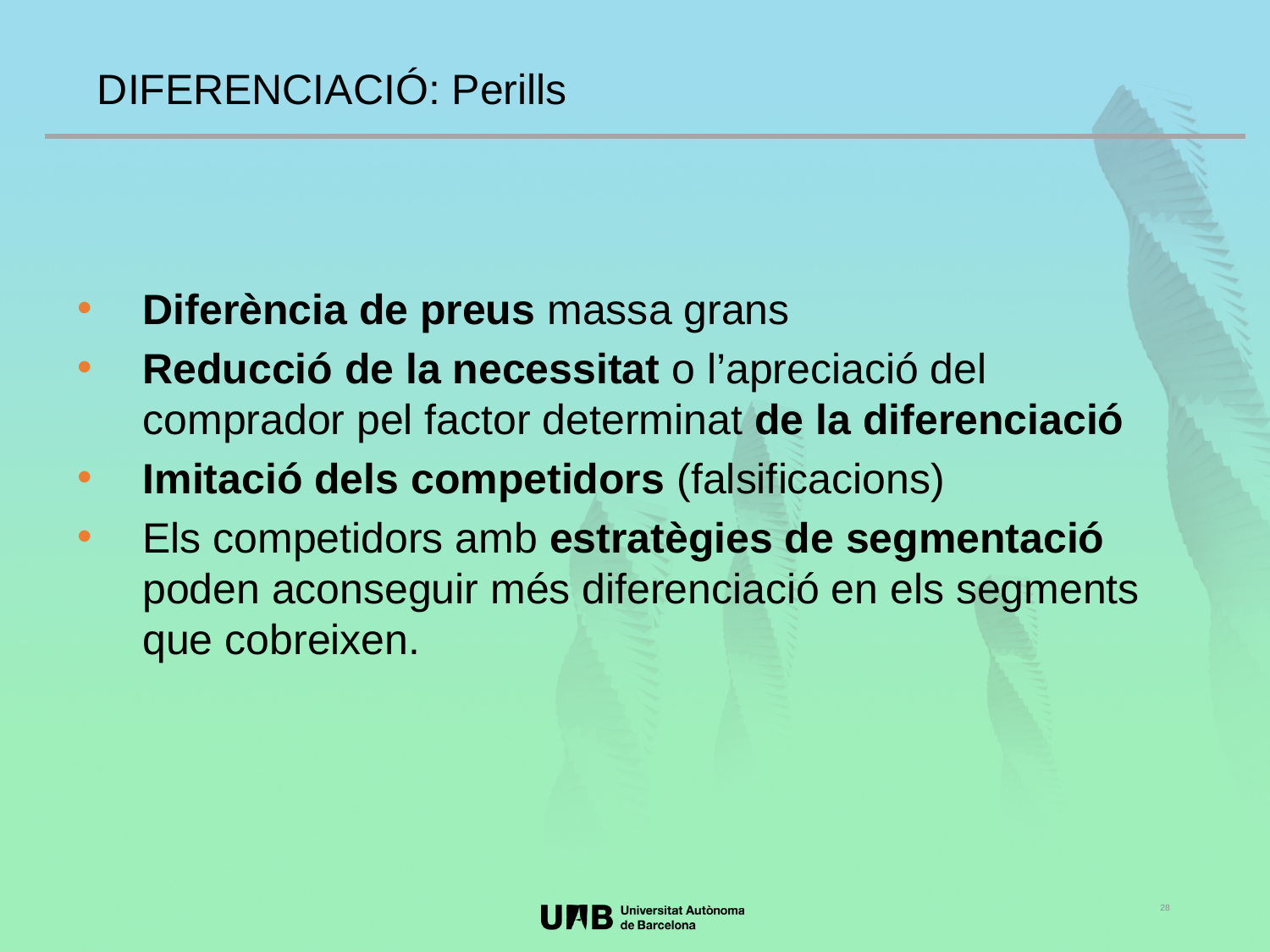

DIFERENCIACIÓ: Perills
Diferència de preus massa grans
Reducció de la necessitat o l’apreciació del comprador pel factor determinat de la diferenciació
Imitació dels competidors (falsificacions)
Els competidors amb estratègies de segmentació poden aconseguir més diferenciació en els segments que cobreixen.

28